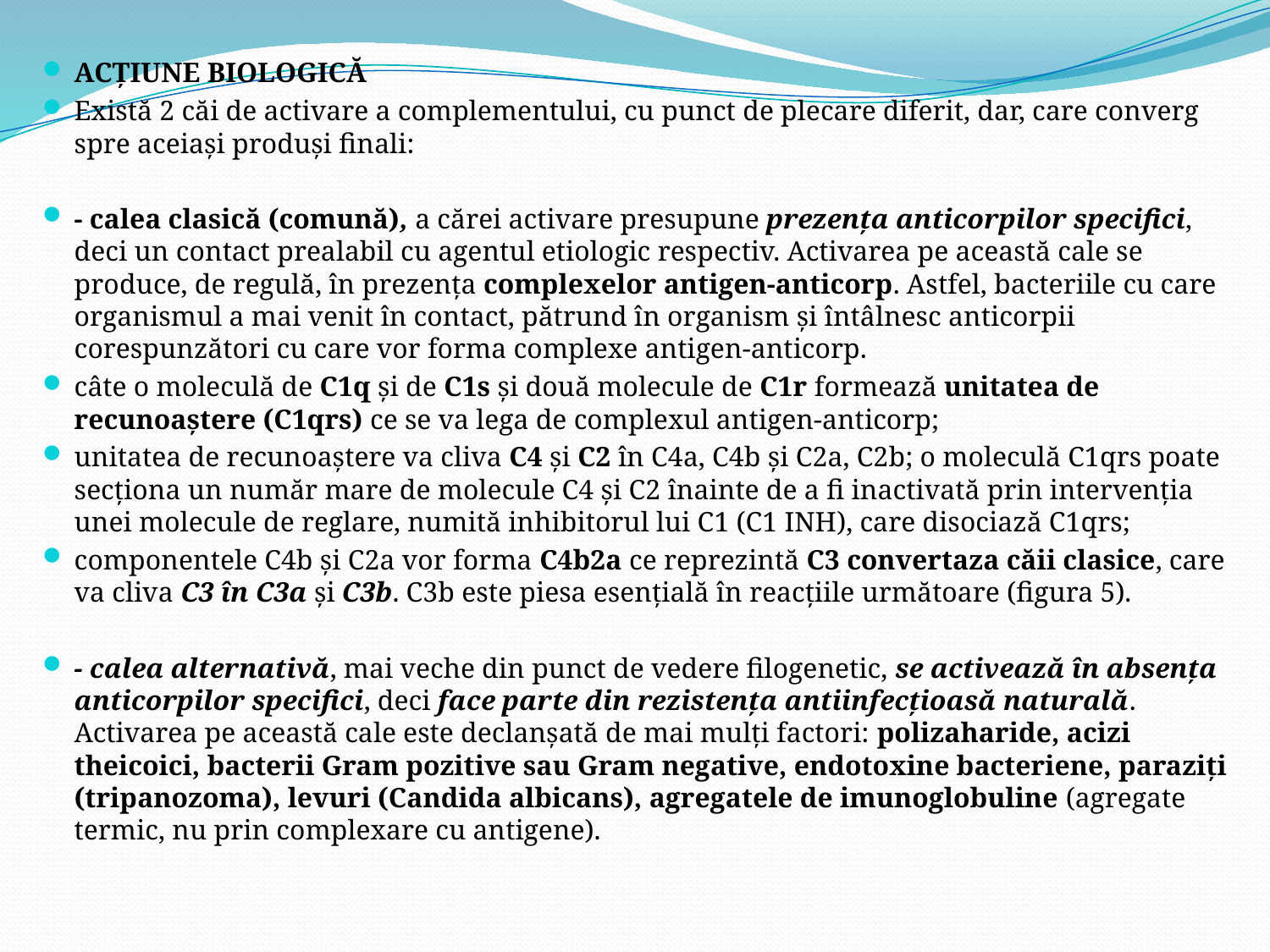

ACŢIUNE BIOLOGICĂ
Există 2 căi de activare a complementului, cu punct de plecare diferit, dar, care converg spre aceiaşi produşi finali:

- calea clasică (comună), a cărei activare presupune prezenţa anticorpilor specifici, deci un contact prealabil cu agentul etiologic respectiv. Activarea pe această cale se produce, de regulă, în prezenţa complexelor antigen-anticorp. Astfel, bacteriile cu care organismul a mai venit în contact, pătrund în organism şi întâlnesc anticorpii corespunzători cu care vor forma complexe antigen-anticorp.
câte o moleculă de C1q şi de C1s şi două molecule de C1r formează unitatea de recunoaştere (C1qrs) ce se va lega de complexul antigen-anticorp;
unitatea de recunoaştere va cliva C4 şi C2 în C4a, C4b şi C2a, C2b; o moleculă C1qrs poate secţiona un număr mare de molecule C4 şi C2 înainte de a fi inactivată prin intervenţia unei molecule de reglare, numită inhibitorul lui C1 (C1 INH), care disociază C1qrs;
componentele C4b şi C2a vor forma C4b2a ce reprezintă C3 convertaza căii clasice, care va cliva C3 în C3a şi C3b. C3b este piesa esenţială în reacţiile următoare (figura 5).

- calea alternativă, mai veche din punct de vedere filogenetic, se activează în absenţa anticorpilor specifici, deci face parte din rezistenţa antiinfecţioasă naturală. Activarea pe această cale este declanşată de mai mulţi factori: polizaharide, acizi theicoici, bacterii Gram pozitive sau Gram negative, endotoxine bacteriene, paraziţi (tripanozoma), levuri (Candida albicans), agregatele de imunoglobuline (agregate termic, nu prin complexare cu antigene).